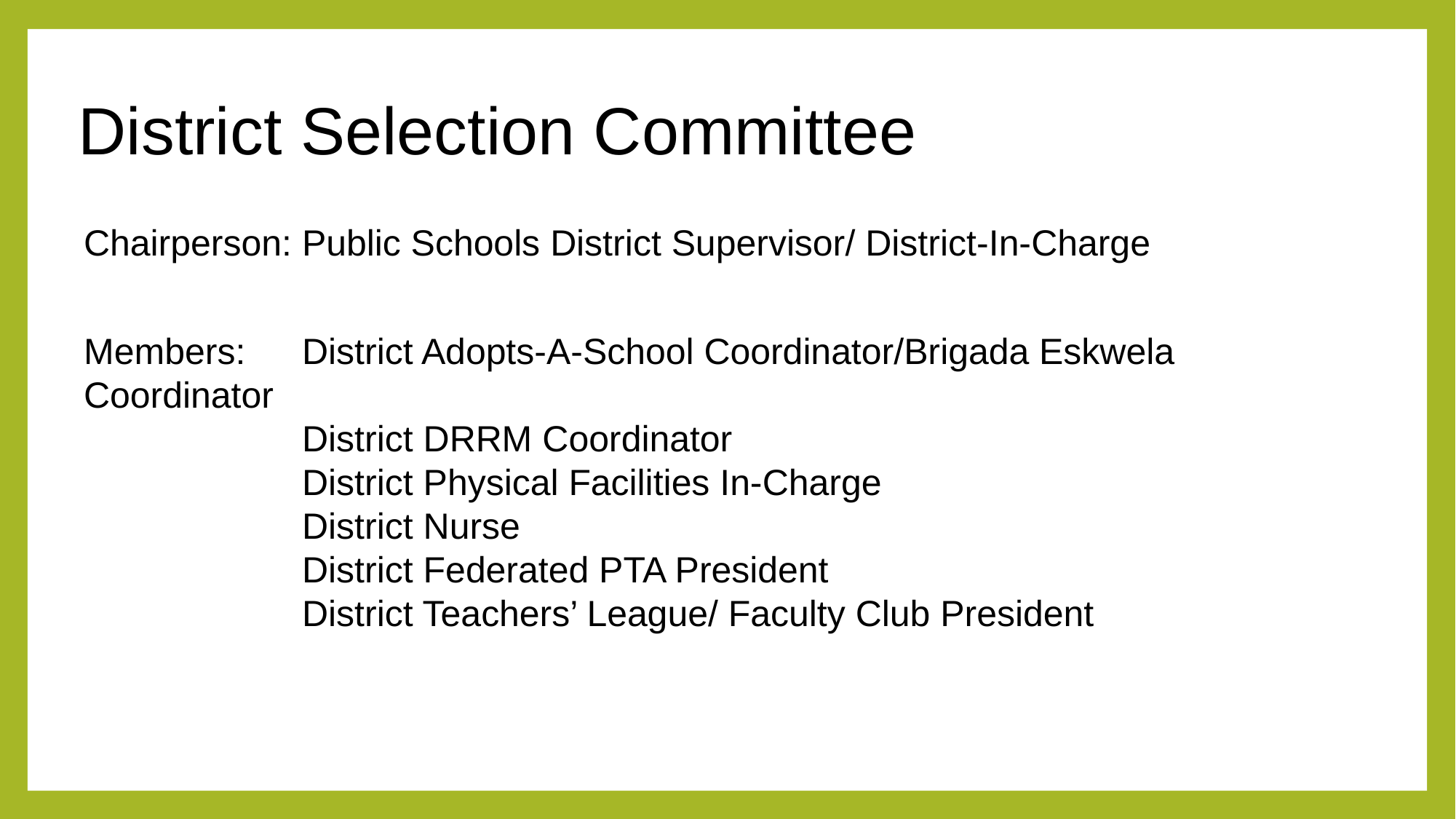

# District Selection Committee
Chairperson:	Public Schools District Supervisor/ District-In-Charge

Members:	District Adopts-A-School Coordinator/Brigada Eskwela Coordinator
		District DRRM Coordinator
		District Physical Facilities In-Charge
		District Nurse
		District Federated PTA President
		District Teachers’ League/ Faculty Club President